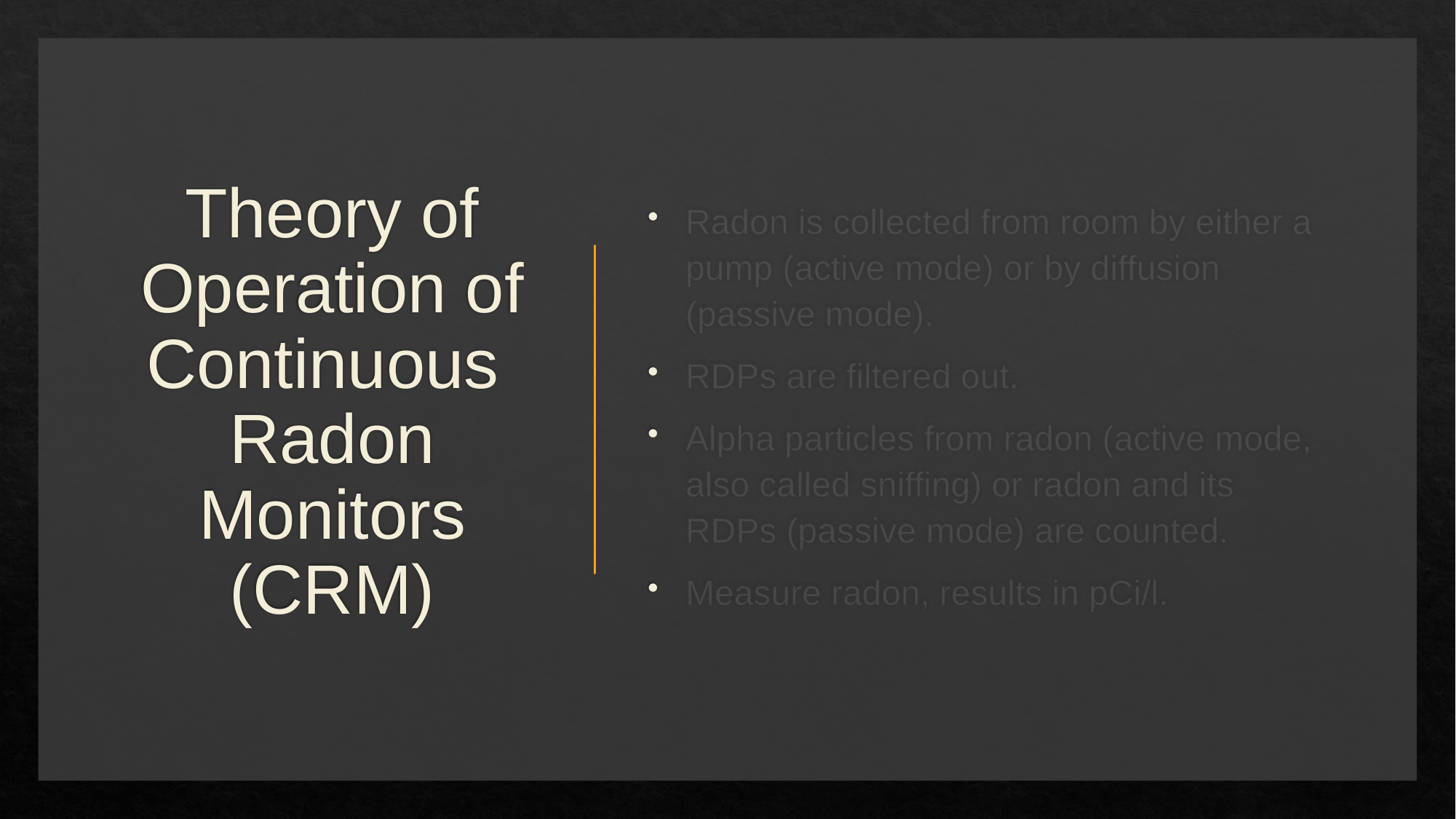

# Theory of Operation of Continuous Radon Monitors (CRM)
Radon is collected from room by either a pump (active mode) or by diffusion (passive mode).
RDPs are filtered out.
Alpha particles from radon (active mode, also called sniffing) or radon and its RDPs (passive mode) are counted.
Measure radon, results in pCi/l.